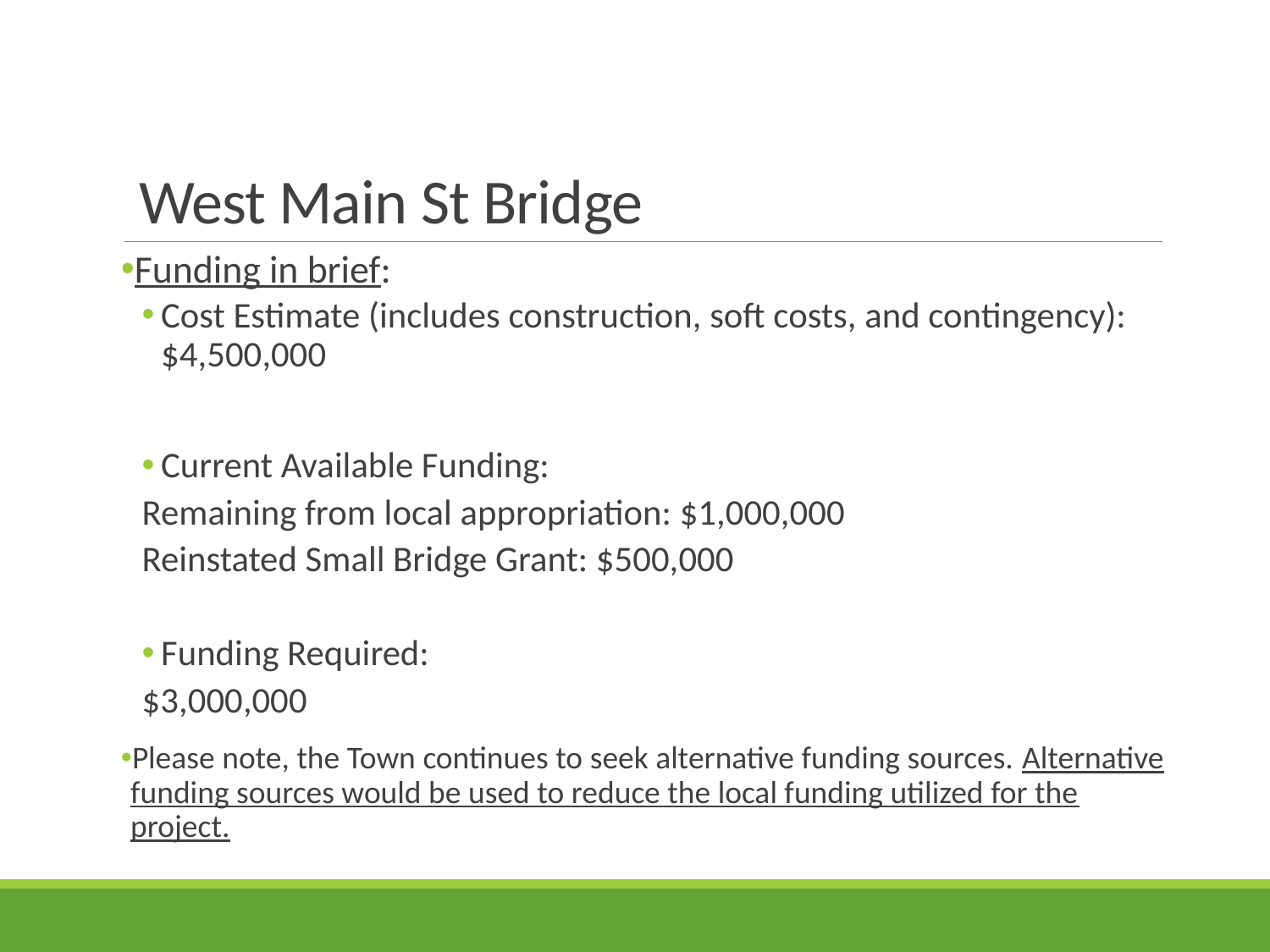

# West Main St Bridge
Funding in brief:
Cost Estimate (includes construction, soft costs, and contingency): $4,500,000

Current Available Funding:
Remaining from local appropriation: $1,000,000
Reinstated Small Bridge Grant: $500,000

Funding Required:
$3,000,000
Please note, the Town continues to seek alternative funding sources. Alternative funding sources would be used to reduce the local funding utilized for the project.